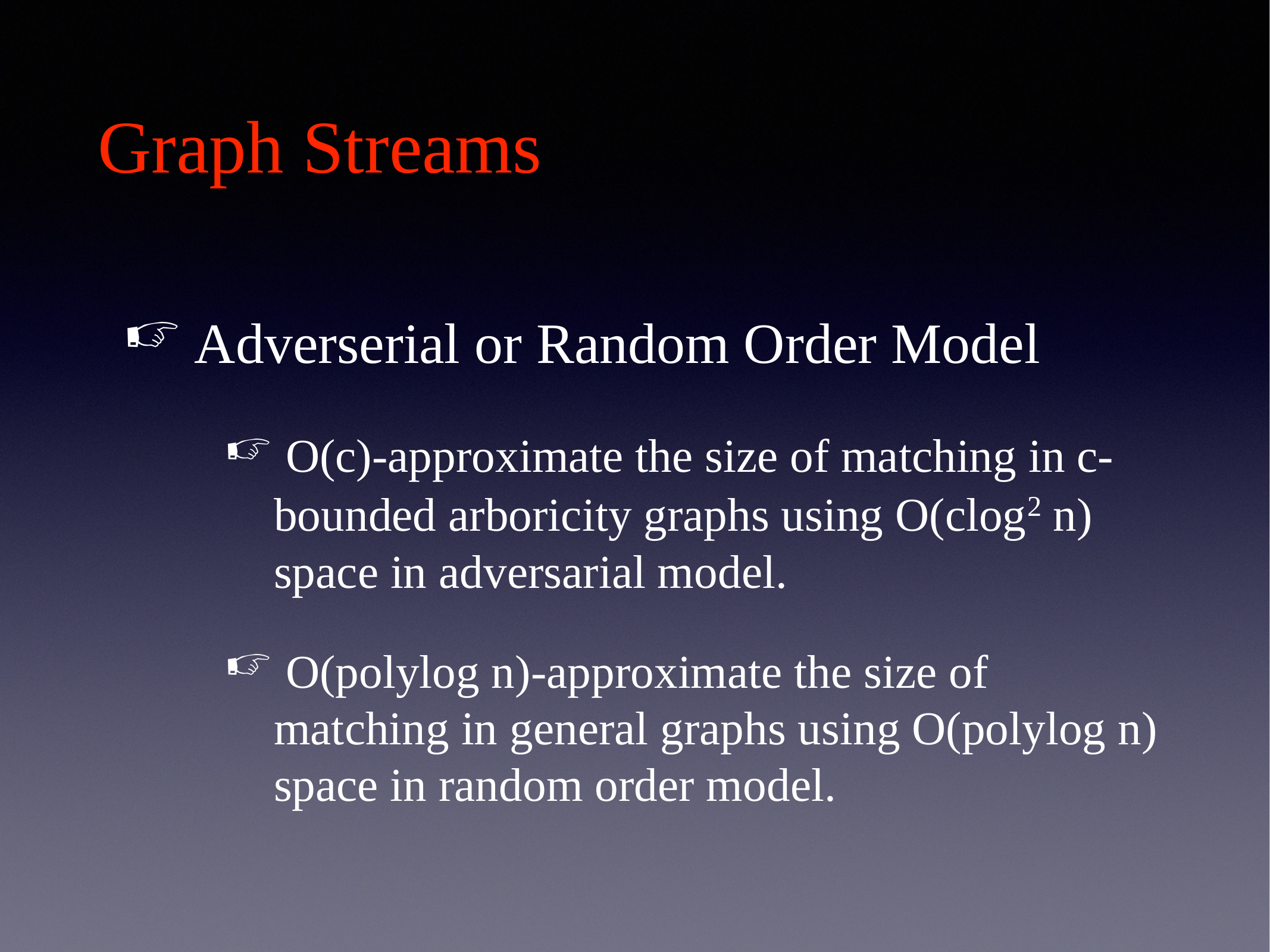

# Graph Streams

 Adverserial or Random Order Model

 O(c)-approximate the size of matching in c-bounded arboricity graphs using O(clog2 n) space in adversarial model.

 O(polylog n)-approximate the size of matching in general graphs using O(polylog n) space in random order model.